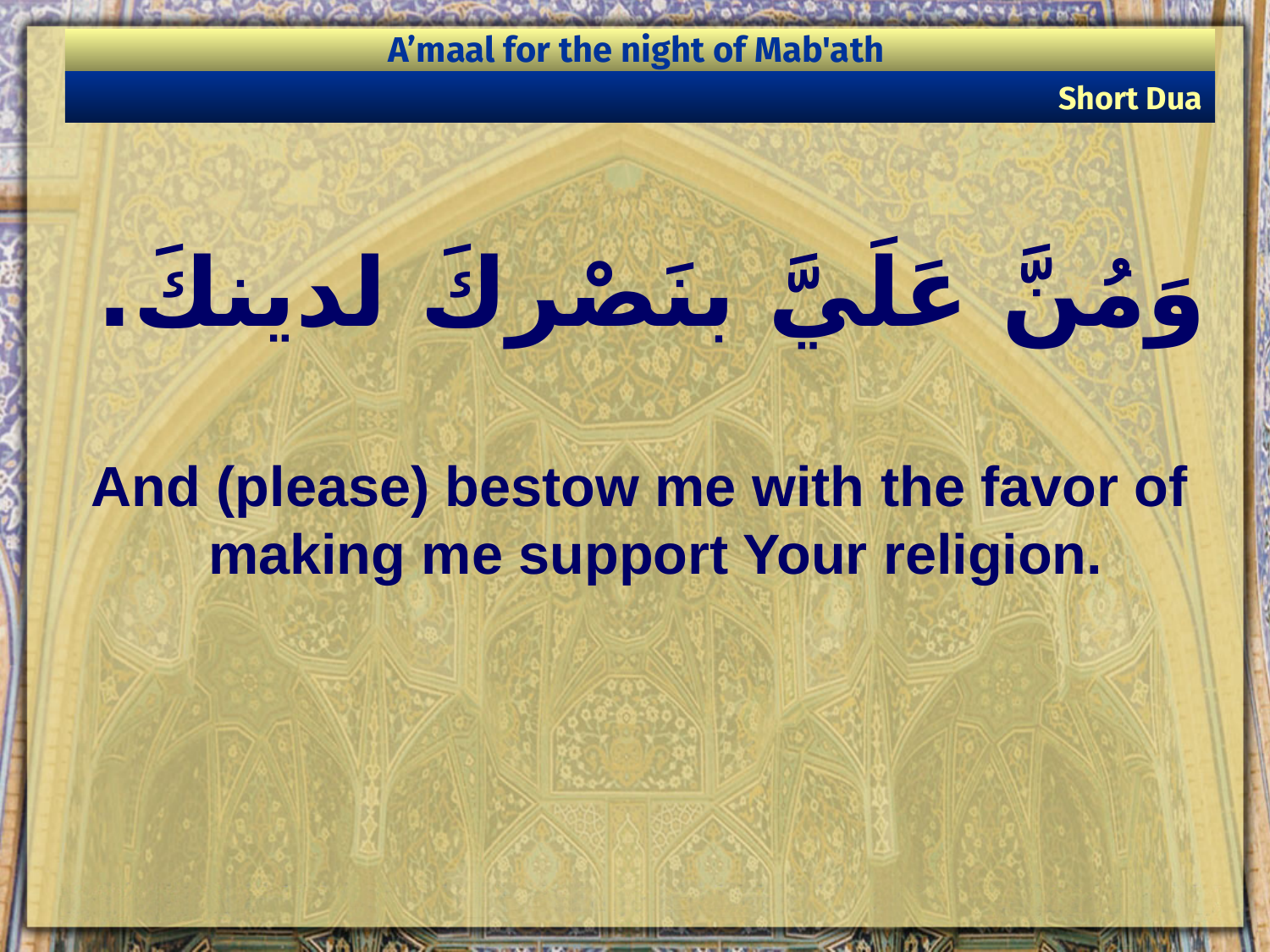

A’maal for the night of Mab'ath
Short Dua
# وَمُنَّ عَلَيَّ بنَصْركَ لدينكَ.
And (please) bestow me with the favor of making me support Your religion.